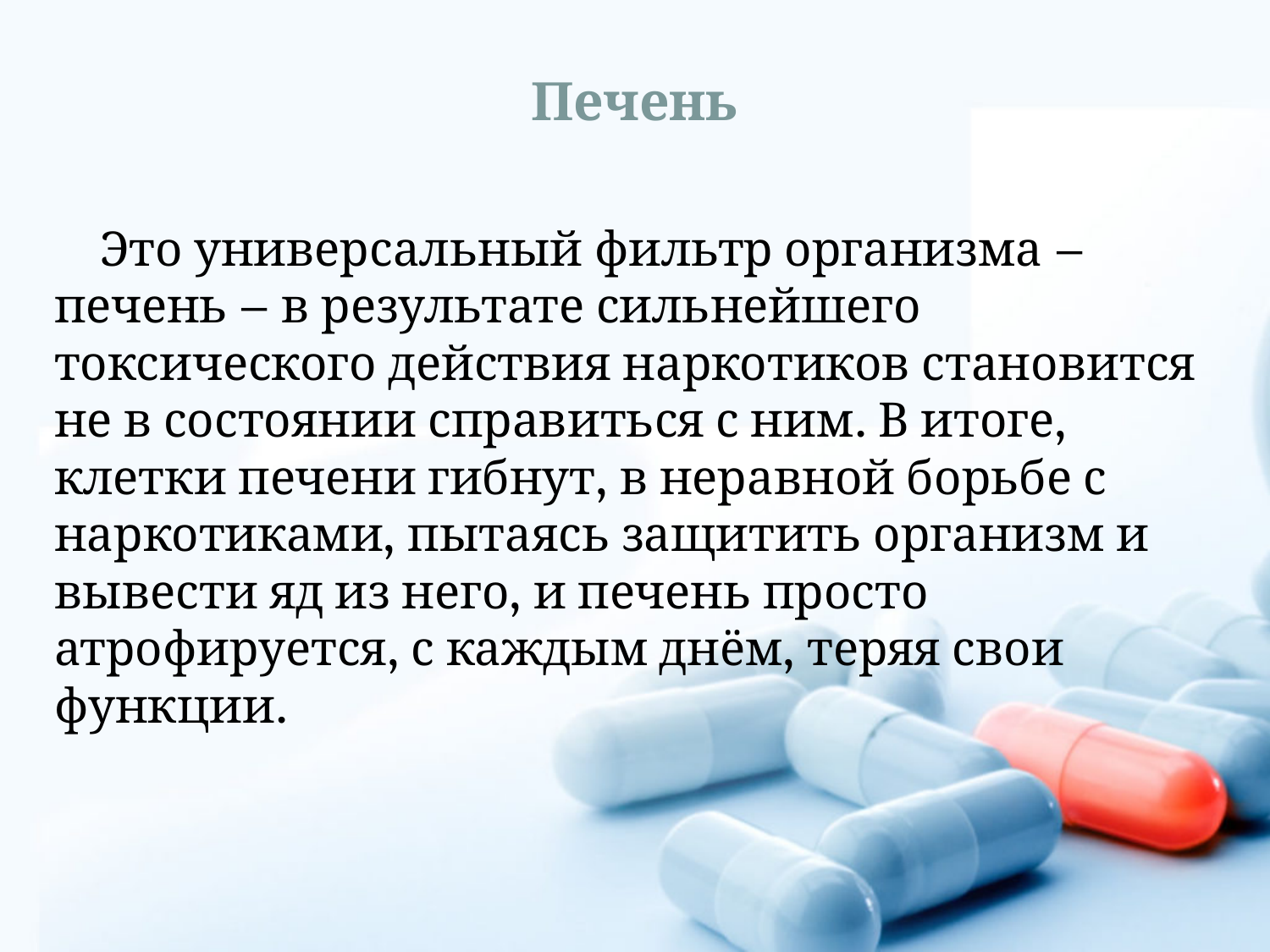

# Печень
    Это универсальный фильтр организма – печень – в результате сильнейшего токсического действия наркотиков становится не в состоянии справиться с ним. В итоге, клетки печени гибнут, в неравной борьбе с наркотиками, пытаясь защитить организм и вывести яд из него, и печень просто атрофируется, с каждым днём, теряя свои функции.